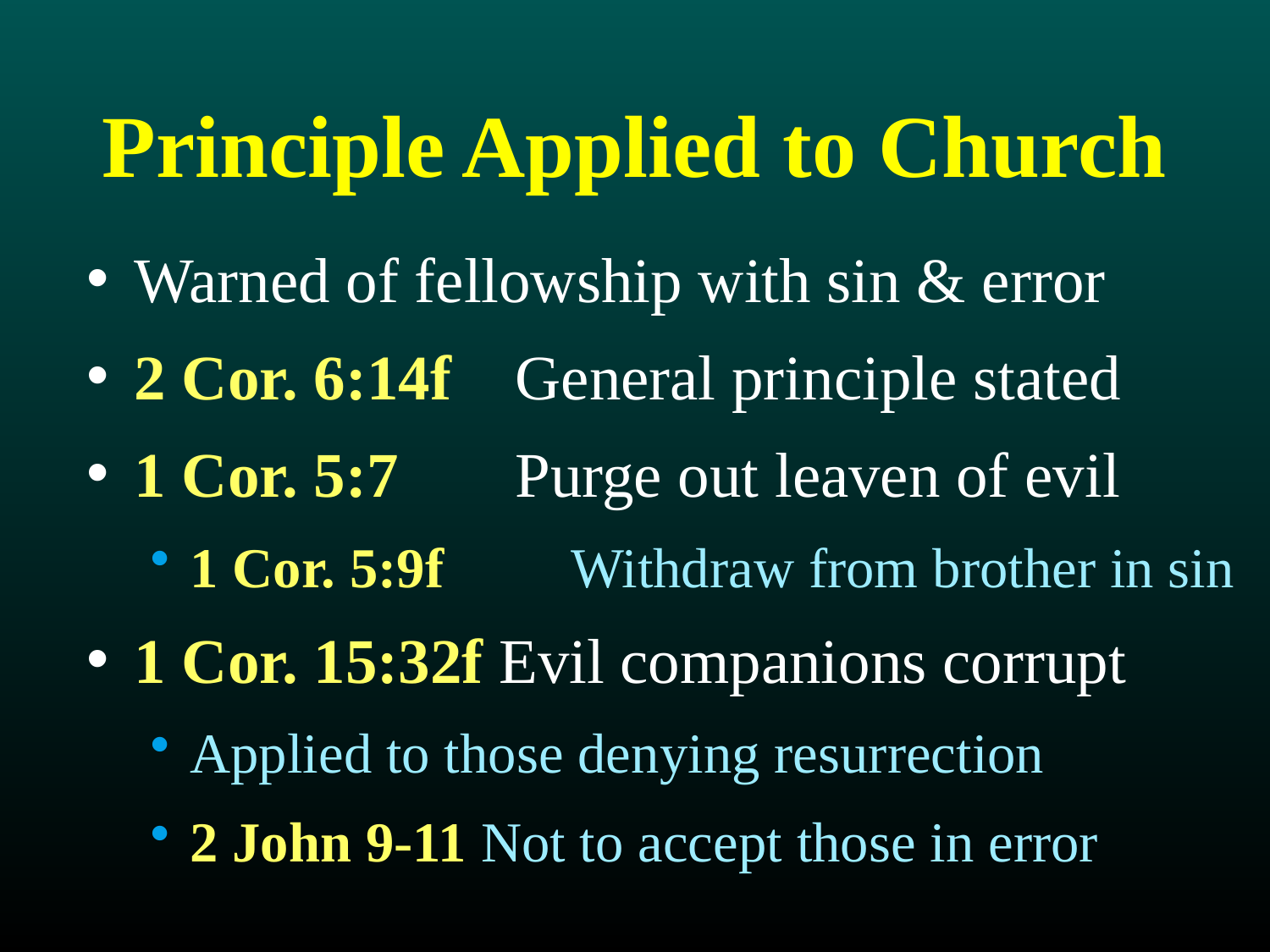

# Principle Applied to Church
Warned of fellowship with sin & error
2 Cor. 6:14f	General principle stated
1 Cor. 5:7	Purge out leaven of evil
1 Cor. 5:9f	Withdraw from brother in sin
1 Cor. 15:32f Evil companions corrupt
Applied to those denying resurrection
2 John 9-11 Not to accept those in error